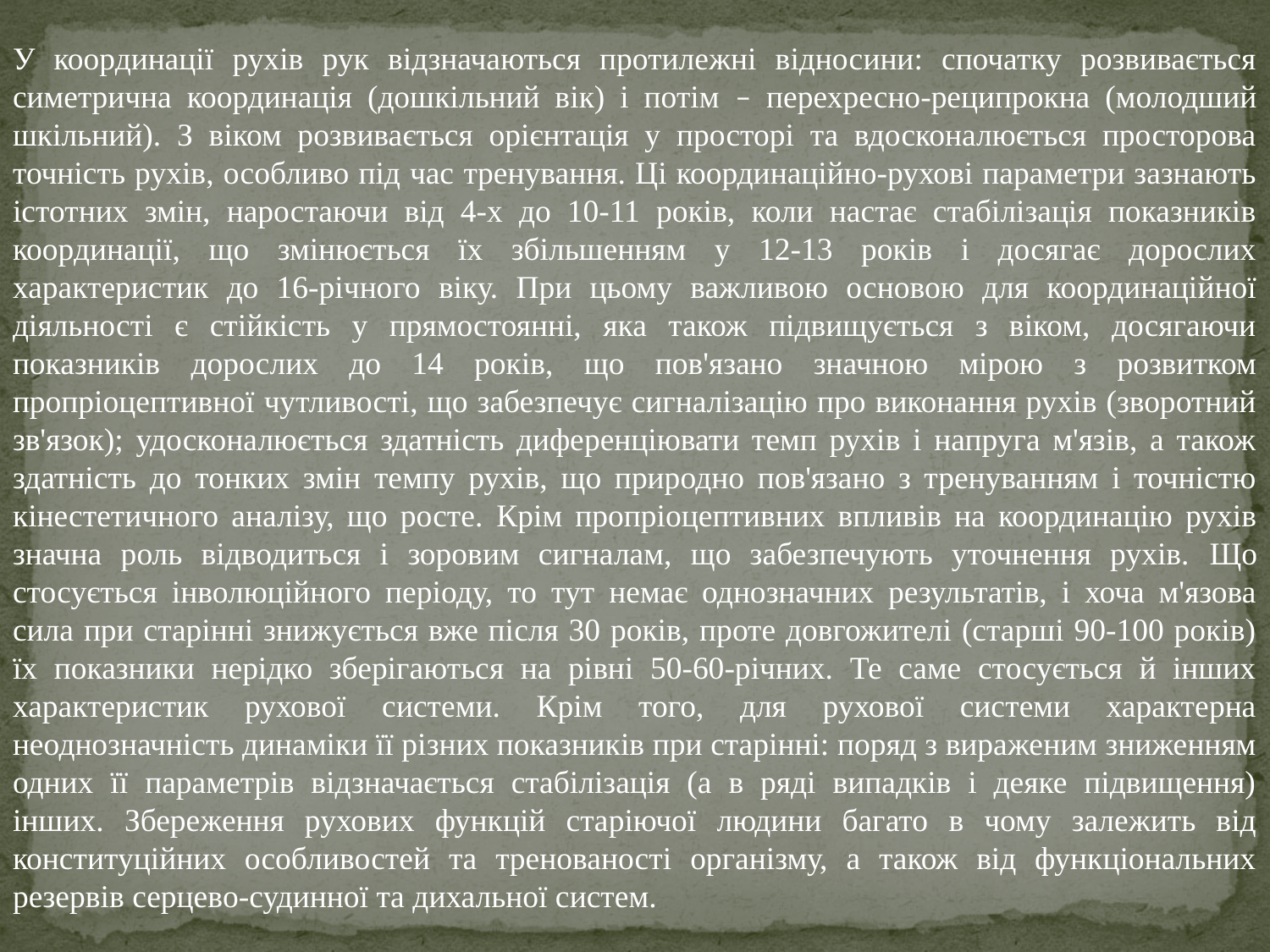

У координації рухів рук відзначаються протилежні відносини: спочатку розвивається симетрична координація (дошкільний вік) і потім – перехресно-реципрокна (молодший шкільний). З віком розвивається орієнтація у просторі та вдосконалюється просторова точність рухів, особливо під час тренування. Ці координаційно-рухові параметри зазнають істотних змін, наростаючи від 4-х до 10-11 років, коли настає стабілізація показників координації, що змінюється їх збільшенням у 12-13 років і досягає дорослих характеристик до 16-річного віку. При цьому важливою основою для координаційної діяльності є стійкість у прямостоянні, яка також підвищується з віком, досягаючи показників дорослих до 14 років, що пов'язано значною мірою з розвитком пропріоцептивної чутливості, що забезпечує сигналізацію про виконання рухів (зворотний зв'язок); удосконалюється здатність диференціювати темп рухів і напруга м'язів, а також здатність до тонких змін темпу рухів, що природно пов'язано з тренуванням і точністю кінестетичного аналізу, що росте. Крім пропріоцептивних впливів на координацію рухів значна роль відводиться і зоровим сигналам, що забезпечують уточнення рухів. Що стосується інволюційного періоду, то тут немає однозначних результатів, і хоча м'язова сила при старінні знижується вже після 30 років, проте довгожителі (старші 90-100 років) їх показники нерідко зберігаються на рівні 50-60-річних. Те саме стосується й інших характеристик рухової системи. Крім того, для рухової системи характерна неоднозначність динаміки її різних показників при старінні: поряд з вираженим зниженням одних її параметрів відзначається стабілізація (а в ряді випадків і деяке підвищення) інших. Збереження рухових функцій старіючої людини багато в чому залежить від конституційних особливостей та тренованості організму, а також від функціональних резервів серцево-судинної та дихальної систем.